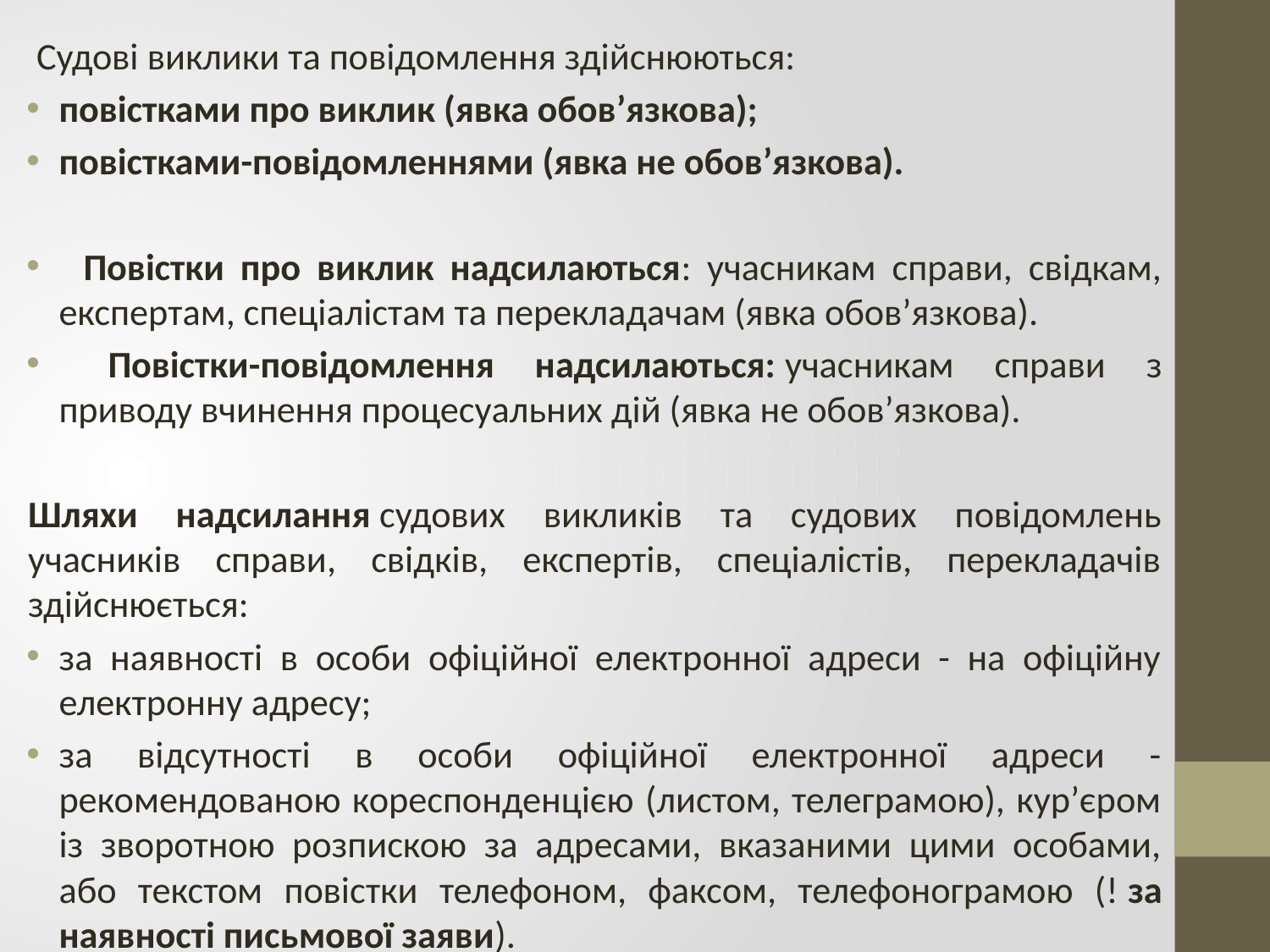

Судові виклики та повідомлення здійснюються:
повістками про виклик (явка обов’язкова);
повістками-повідомленнями (явка не обов’язкова).

  Повістки про виклик надсилаються: учасникам справи, свідкам, експертам, спеціалістам та перекладачам (явка обов’язкова).
  Повістки-повідомлення надсилаються: учасникам справи з приводу вчинення процесуальних дій (явка не обов’язкова).

Шляхи надсилання судових викликів та судових повідомлень учасників справи, свідків, експертів, спеціалістів, перекладачів здійснюється:
за наявності в особи офіційної електронної адреси - на офіційну електронну адресу;
за відсутності в особи офіційної електронної адреси - рекомендованою кореспонденцією (листом, телеграмою), кур’єром із зворотною розпискою за адресами, вказаними цими особами, або текстом повістки телефоном, факсом, телефонограмою (! за наявності письмової заяви).